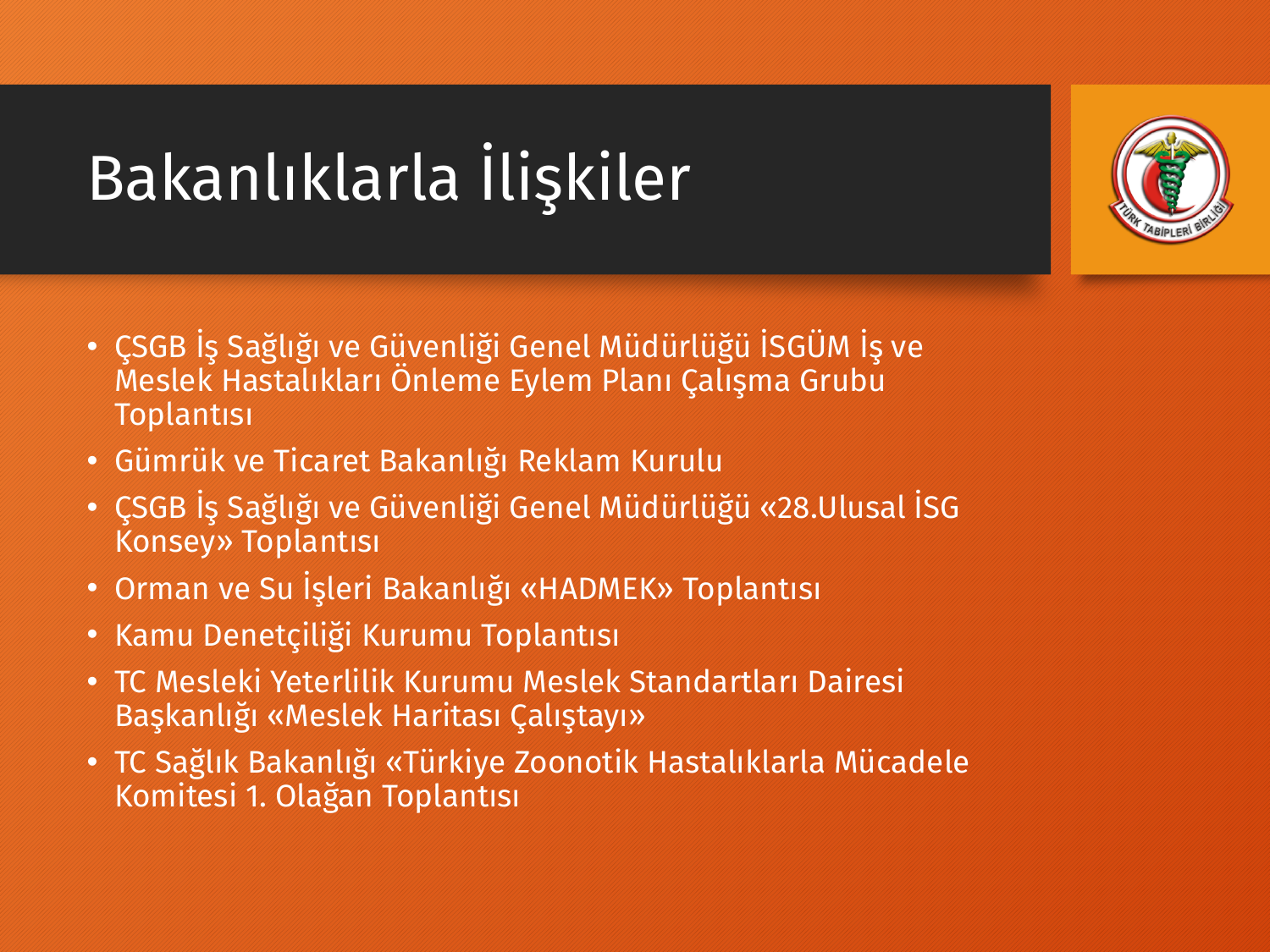

# Bakanlıklarla İlişkiler
ÇSGB İş Sağlığı ve Güvenliği Genel Müdürlüğü İSGÜM İş ve Meslek Hastalıkları Önleme Eylem Planı Çalışma Grubu Toplantısı
Gümrük ve Ticaret Bakanlığı Reklam Kurulu
ÇSGB İş Sağlığı ve Güvenliği Genel Müdürlüğü «28.Ulusal İSG Konsey» Toplantısı
Orman ve Su İşleri Bakanlığı «HADMEK» Toplantısı
Kamu Denetçiliği Kurumu Toplantısı
TC Mesleki Yeterlilik Kurumu Meslek Standartları Dairesi Başkanlığı «Meslek Haritası Çalıştayı»
TC Sağlık Bakanlığı «Türkiye Zoonotik Hastalıklarla Mücadele Komitesi 1. Olağan Toplantısı